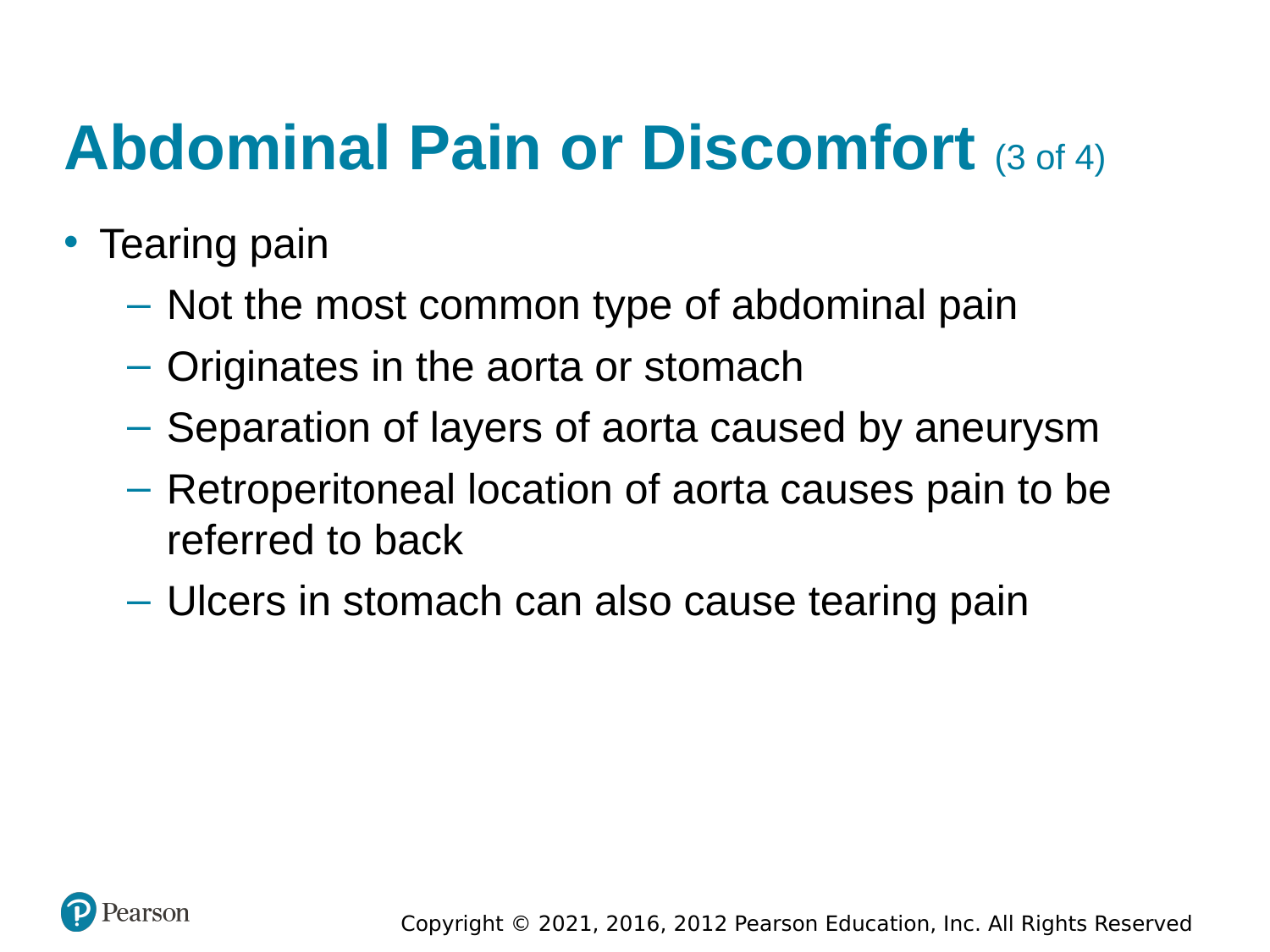

# Abdominal Pain or Discomfort (3 of 4)
Tearing pain
Not the most common type of abdominal pain
Originates in the aorta or stomach
Separation of layers of aorta caused by aneurysm
Retroperitoneal location of aorta causes pain to be referred to back
Ulcers in stomach can also cause tearing pain